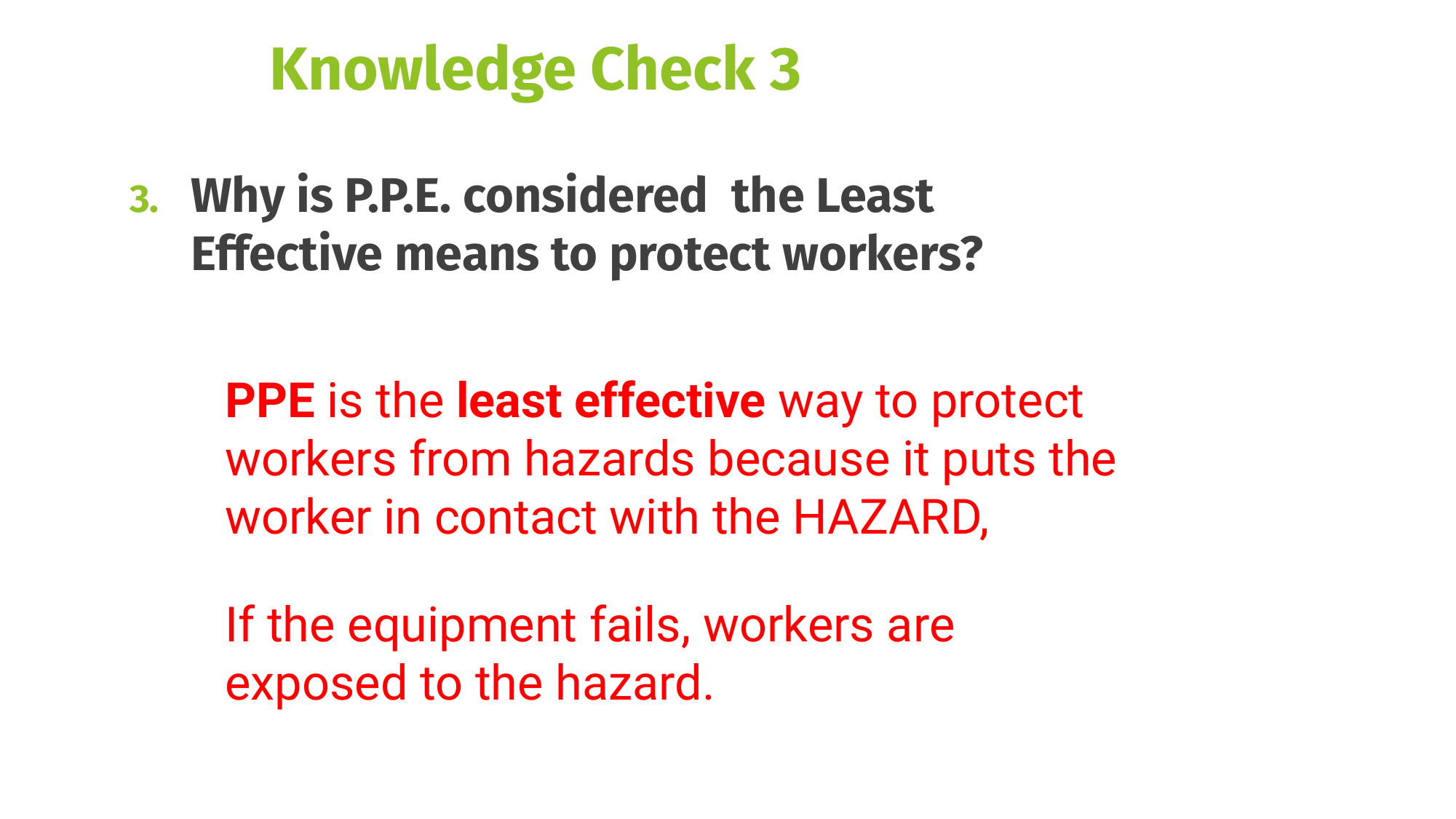

# Knowledge Check 3
Why is P.P.E. considered  the Least Effective means to protect workers?

PPE is the least effective way to protect workers from hazards because it puts the worker in contact with the HAZARD,

If the equipment fails, workers are exposed to the hazard.